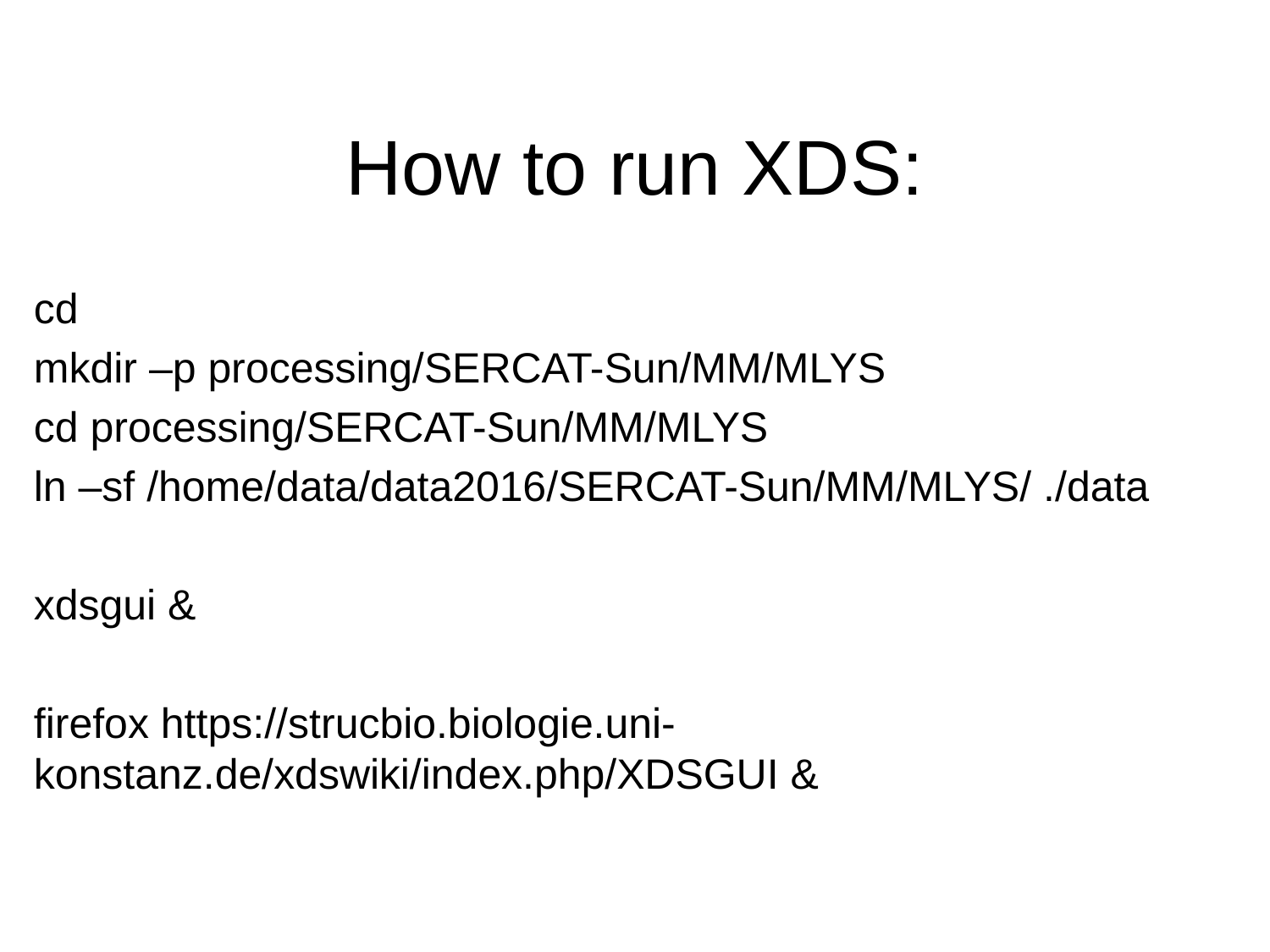

# How to run XDS:
cd
mkdir –p processing/SERCAT-Sun/MM/MLYS
cd processing/SERCAT-Sun/MM/MLYS
ln –sf /home/data/data2016/SERCAT-Sun/MM/MLYS/ ./data

xdsgui &

firefox https://strucbio.biologie.uni-	konstanz.de/xdswiki/index.php/XDSGUI &